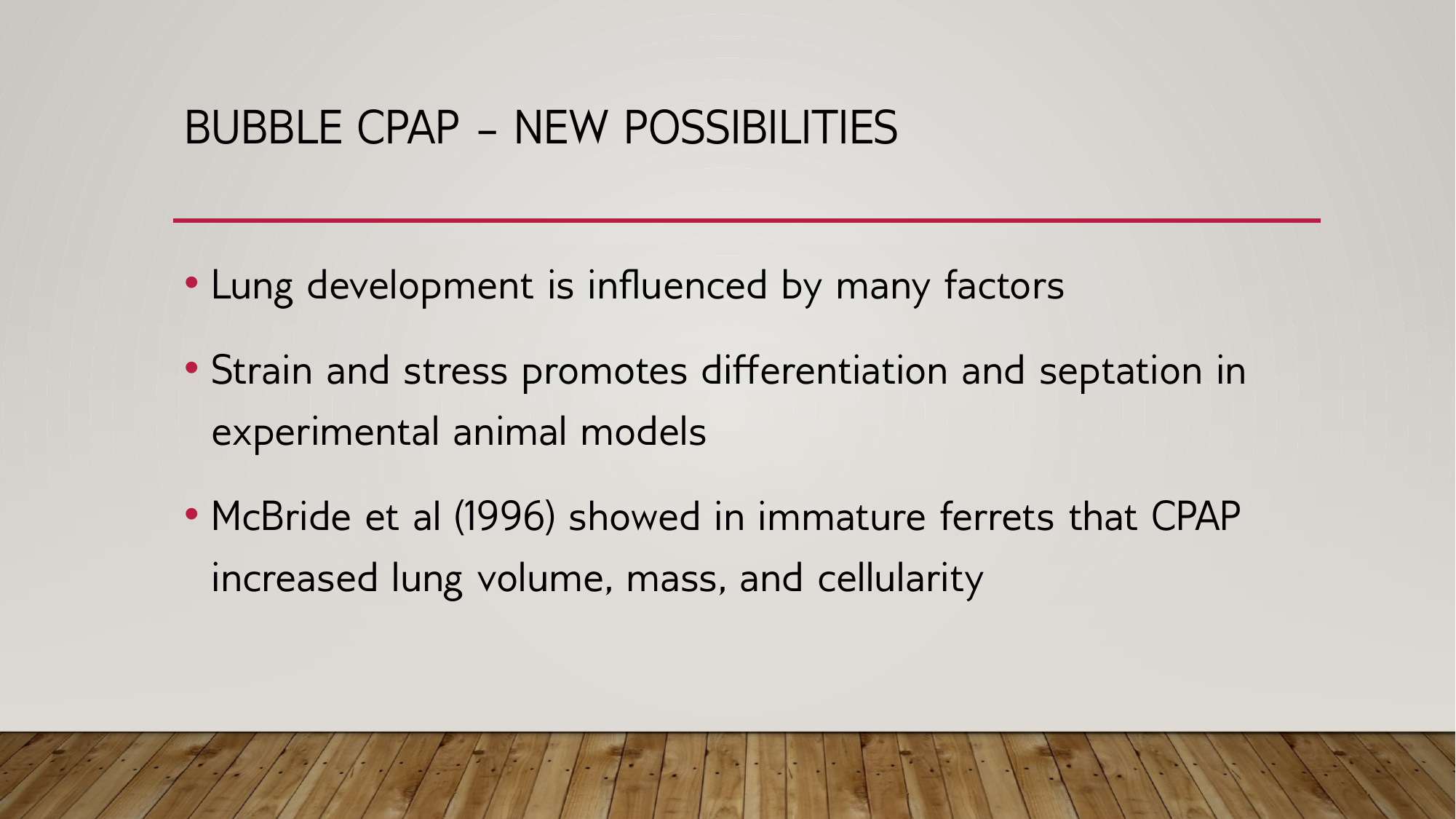

# Bubble cpap – new possibilities
Lung development is influenced by many factors
Strain and stress promotes differentiation and septation in experimental animal models
McBride et al (1996) showed in immature ferrets that CPAP increased lung volume, mass, and cellularity